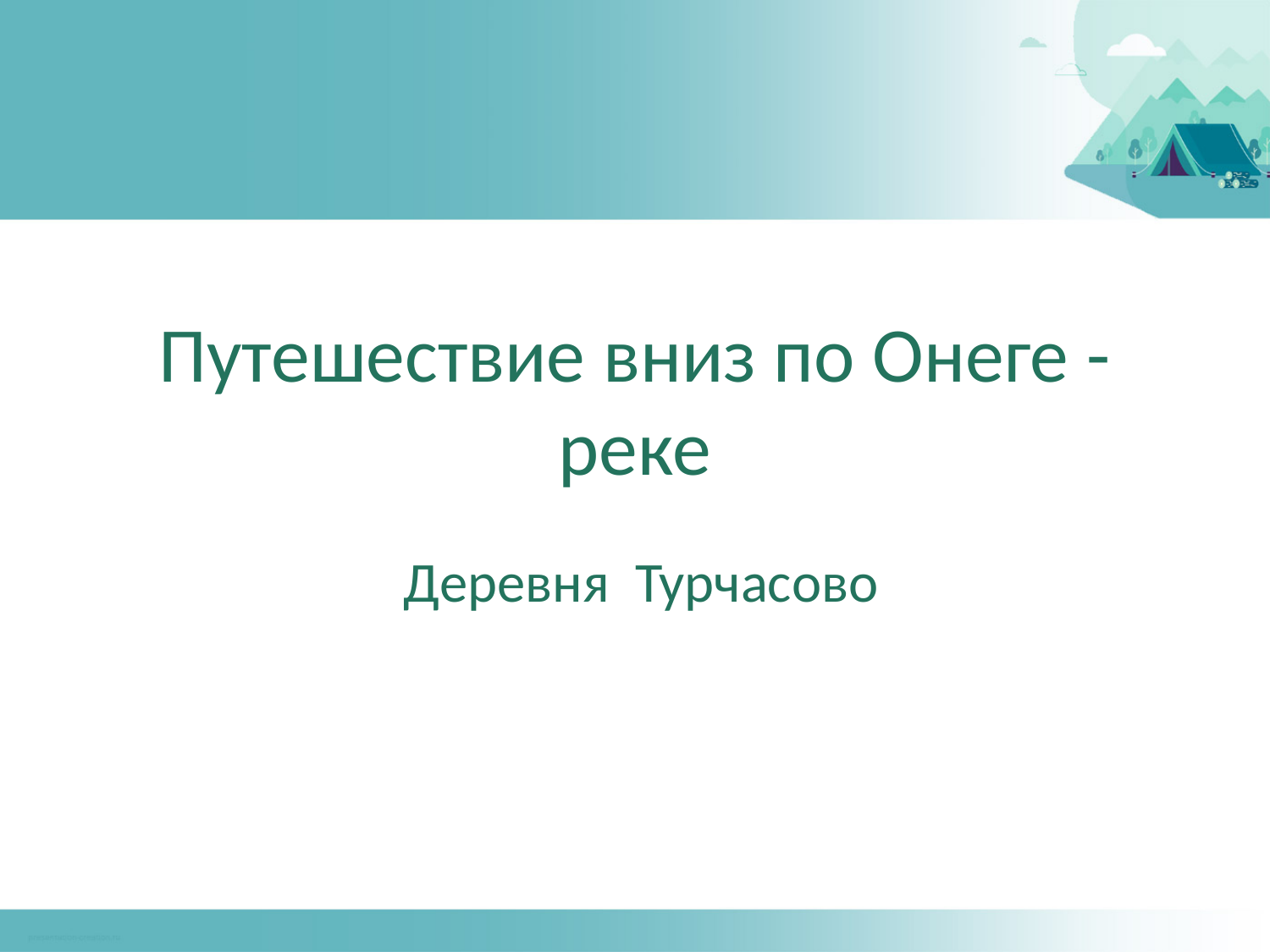

# Путешествие вниз по Онеге - реке
 Деревня  Турчасово